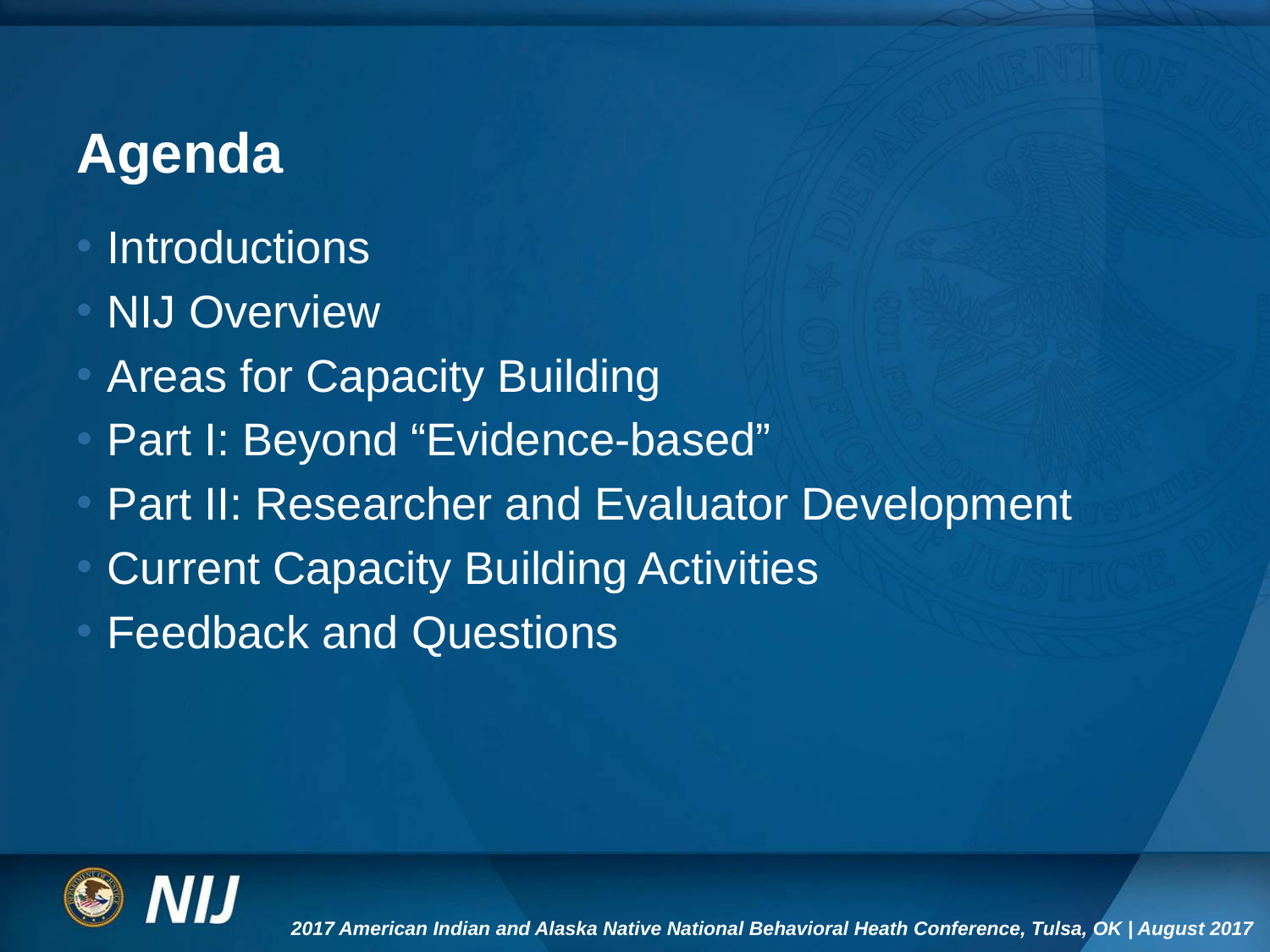

# Agenda
Introductions
NIJ Overview
Areas for Capacity Building
Part I: Beyond “Evidence-based”
Part II: Researcher and Evaluator Development
Current Capacity Building Activities
Feedback and Questions